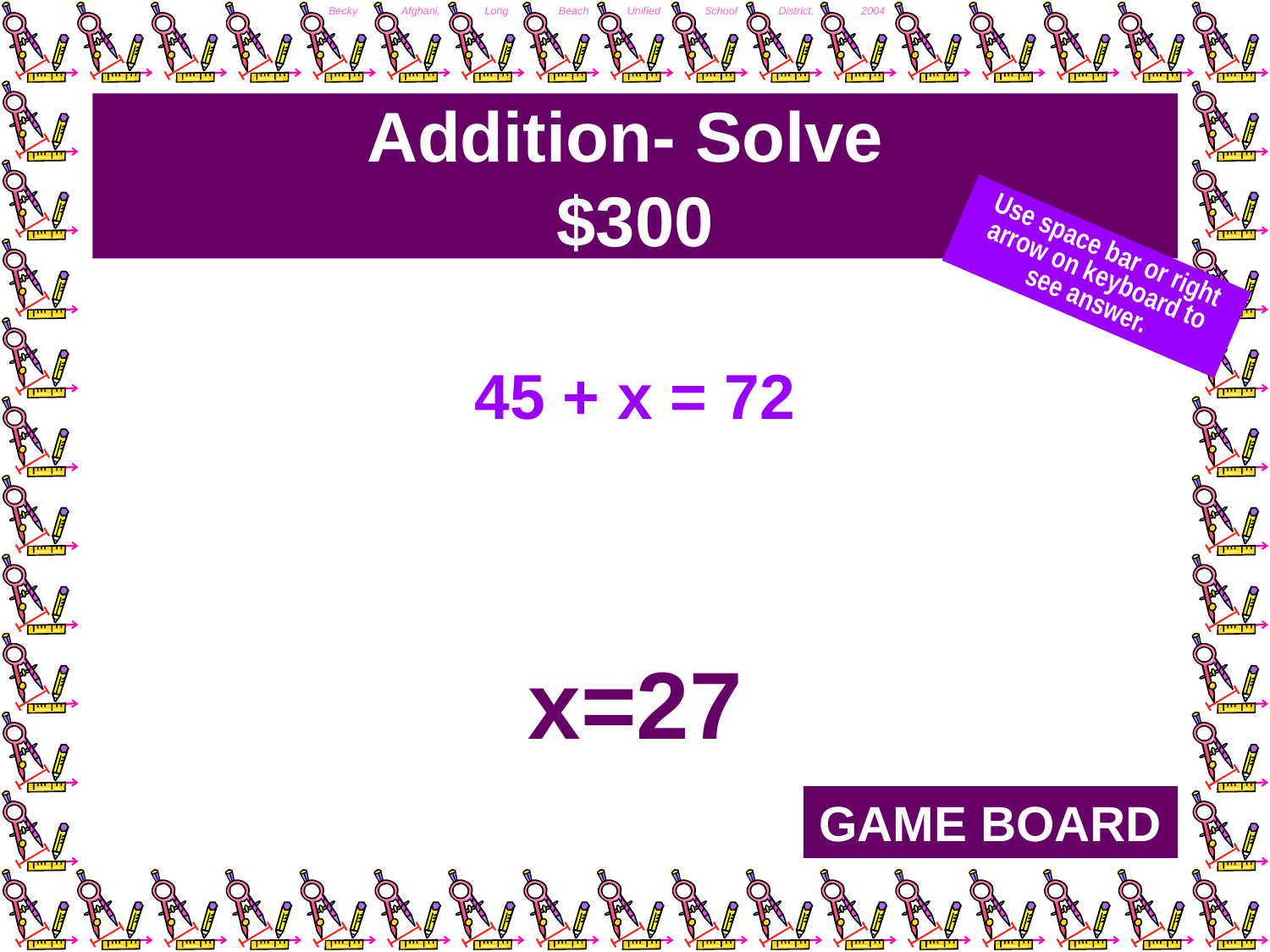

# Addition- Solve $300
Use space bar or right arrow on keyboard to see answer.
45 + x = 72
x=27
GAME BOARD